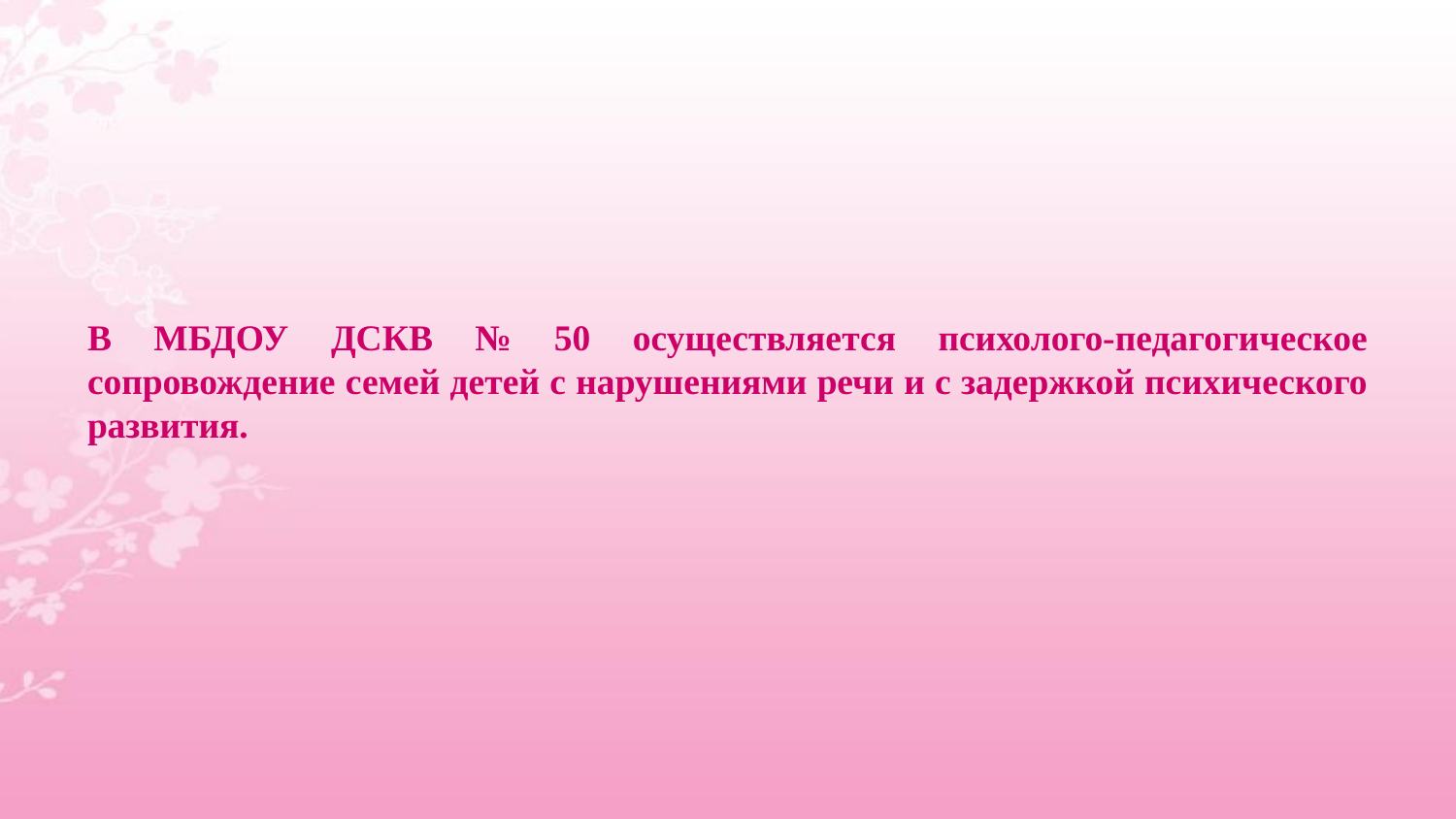

# В МБДОУ ДСКВ № 50 осуществляется психолого-педагогическое сопровождение семей детей с нарушениями речи и с задержкой психического развития.